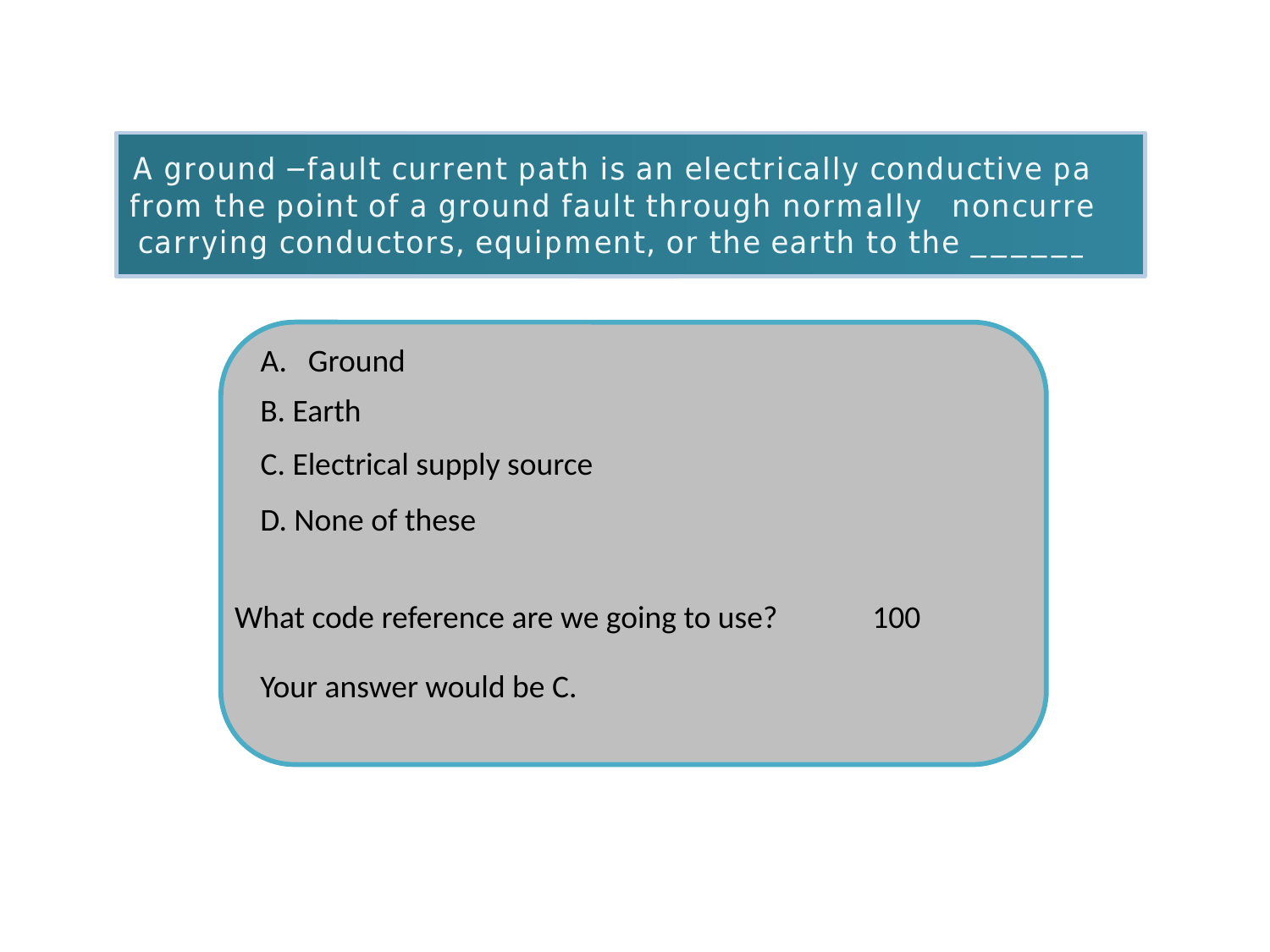

A ground –fault current path is an electrically conductive path from the point of a ground fault through normally   noncurrent carrying conductors, equipment, or the earth to the _______.

Ground

B. Earth
C. Electrical supply source
D. None of these
What code reference are we going to use?
100
Your answer would be C.